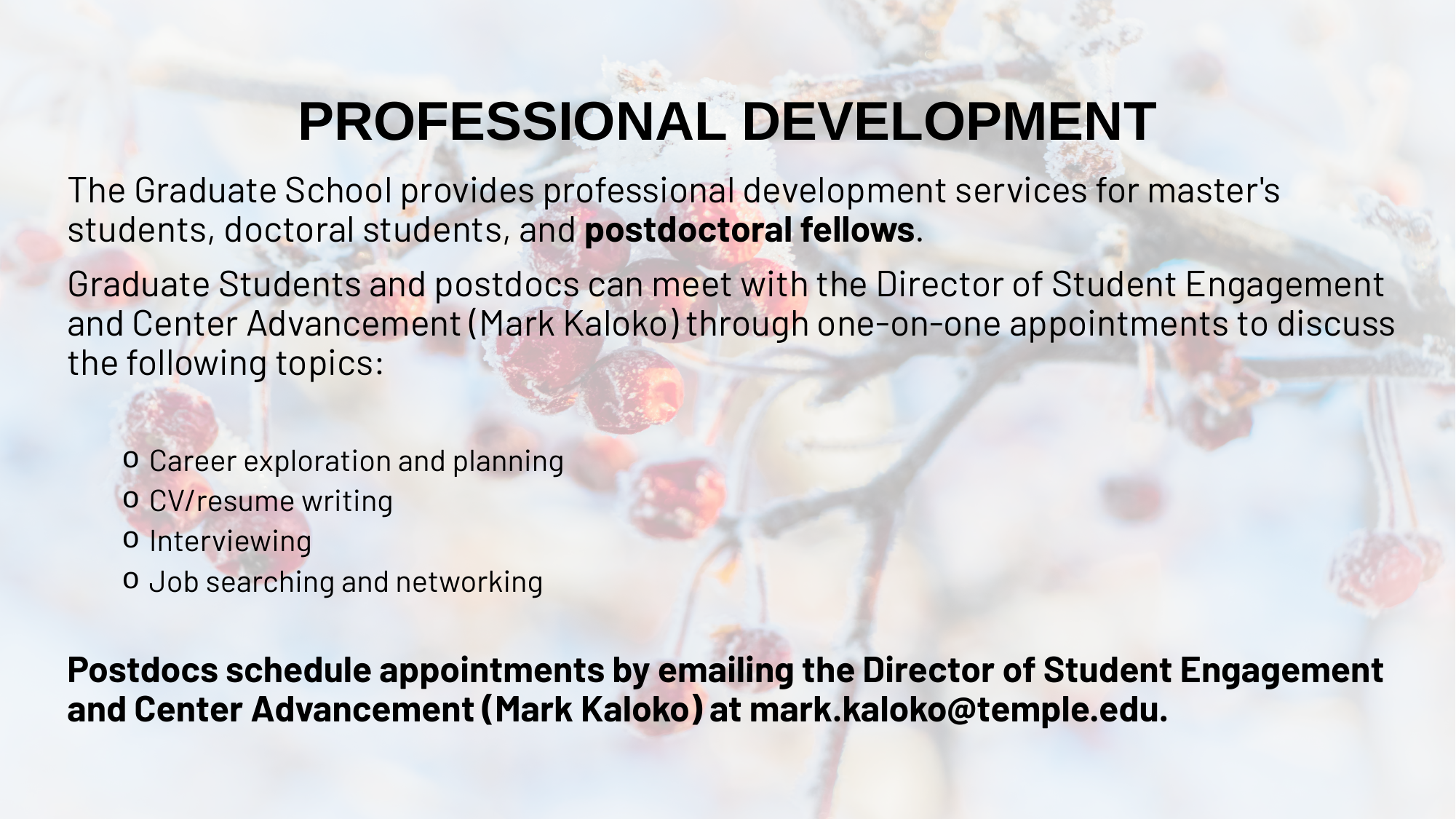

# PROFESSIONAL DEVELOPMENT
The Graduate School provides professional development services for master's students, doctoral students, and postdoctoral fellows.
Graduate Students and postdocs can meet with the Director of Student Engagement and Center Advancement (Mark Kaloko) through one-on-one appointments to discuss the following topics:

Career exploration and planning
CV/resume writing
Interviewing
Job searching and networking

Postdocs schedule appointments by emailing the Director of Student Engagement and Center Advancement (Mark Kaloko) at mark.kaloko@temple.edu.